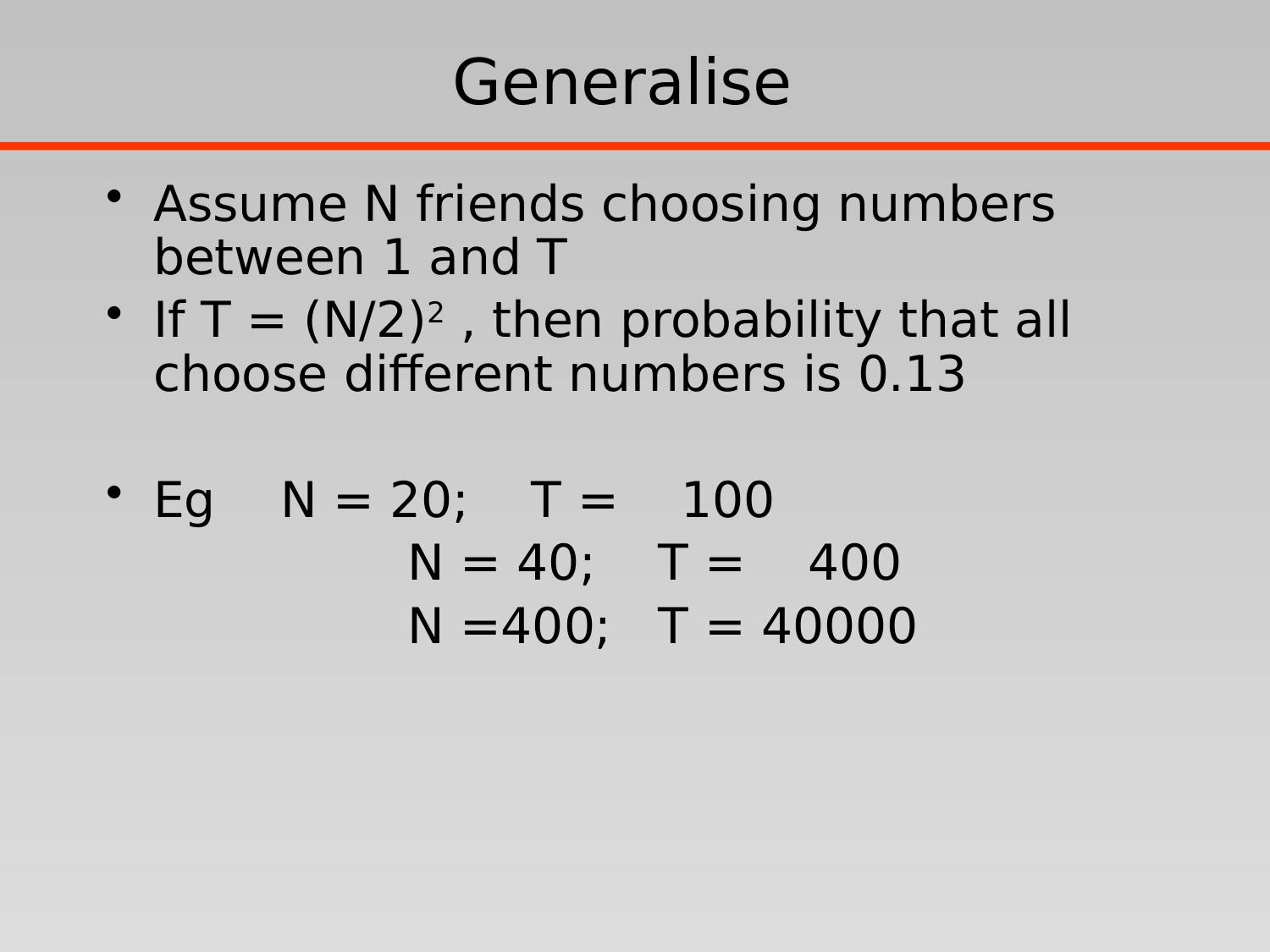

# Generalise

Assume N friends choosing numbers between 1 and T
If T = (N/2)2 , then probability that all choose different numbers is 0.13

Eg  	N = 20;    T =    100
     		N = 40;    T =    400
			N =400;   T = 40000